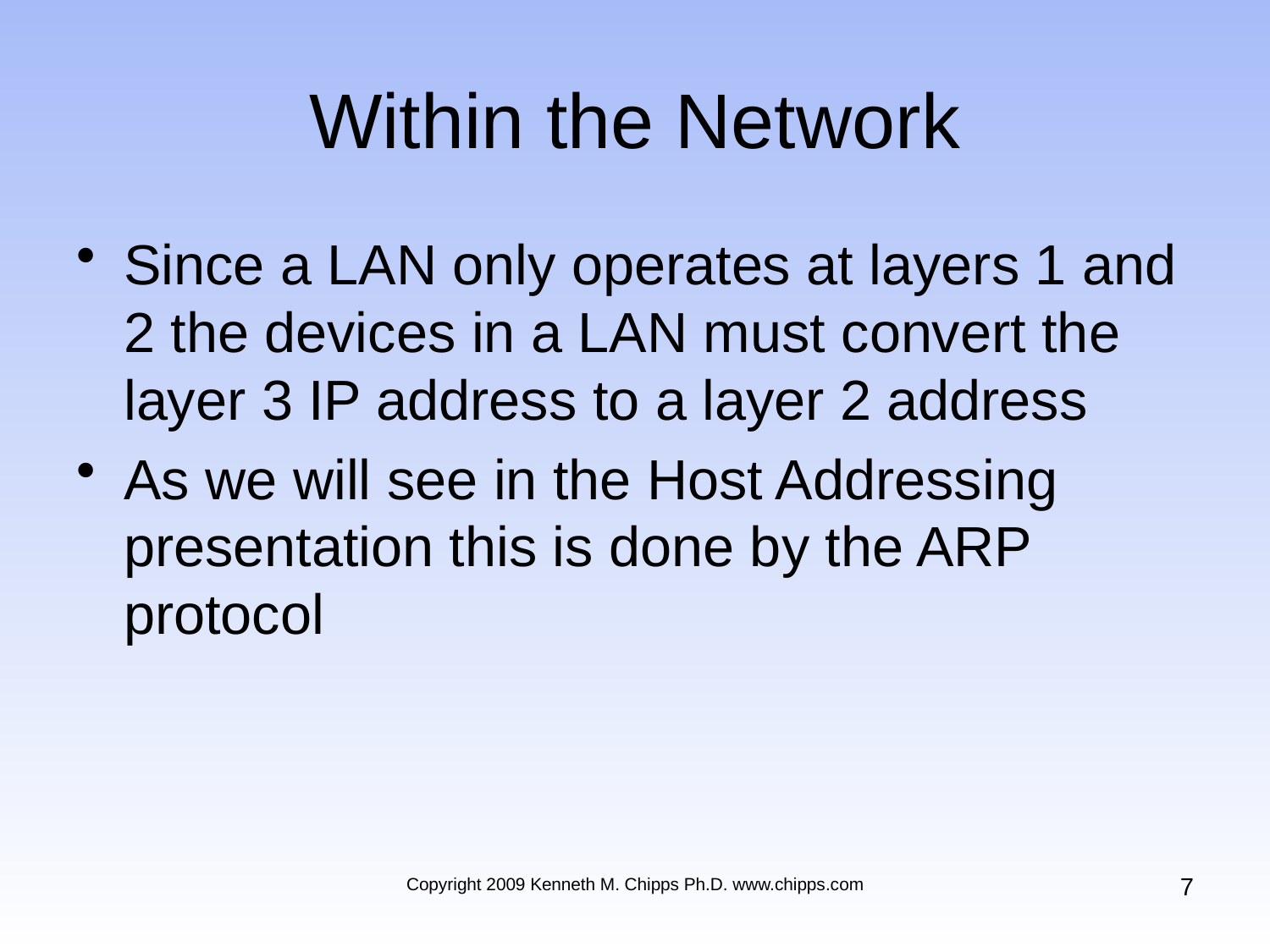

# Within the Network
Since a LAN only operates at layers 1 and 2 the devices in a LAN must convert the layer 3 IP address to a layer 2 address
As we will see in the Host Addressing presentation this is done by the ARP protocol
7
Copyright 2009 Kenneth M. Chipps Ph.D. www.chipps.com